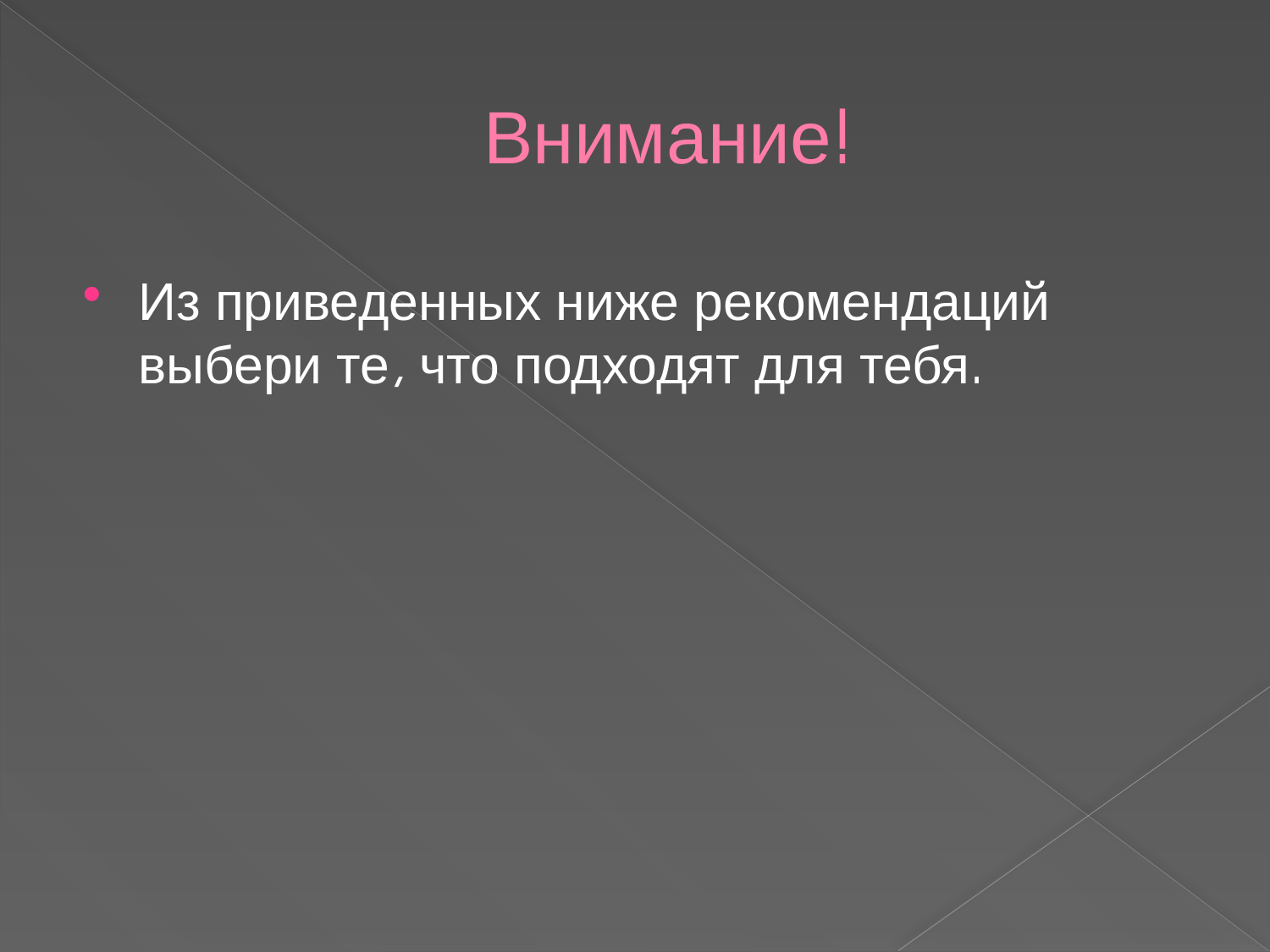

# Внимание!
Из приведенных ниже рекомендаций выбери те, что подходят для тебя.